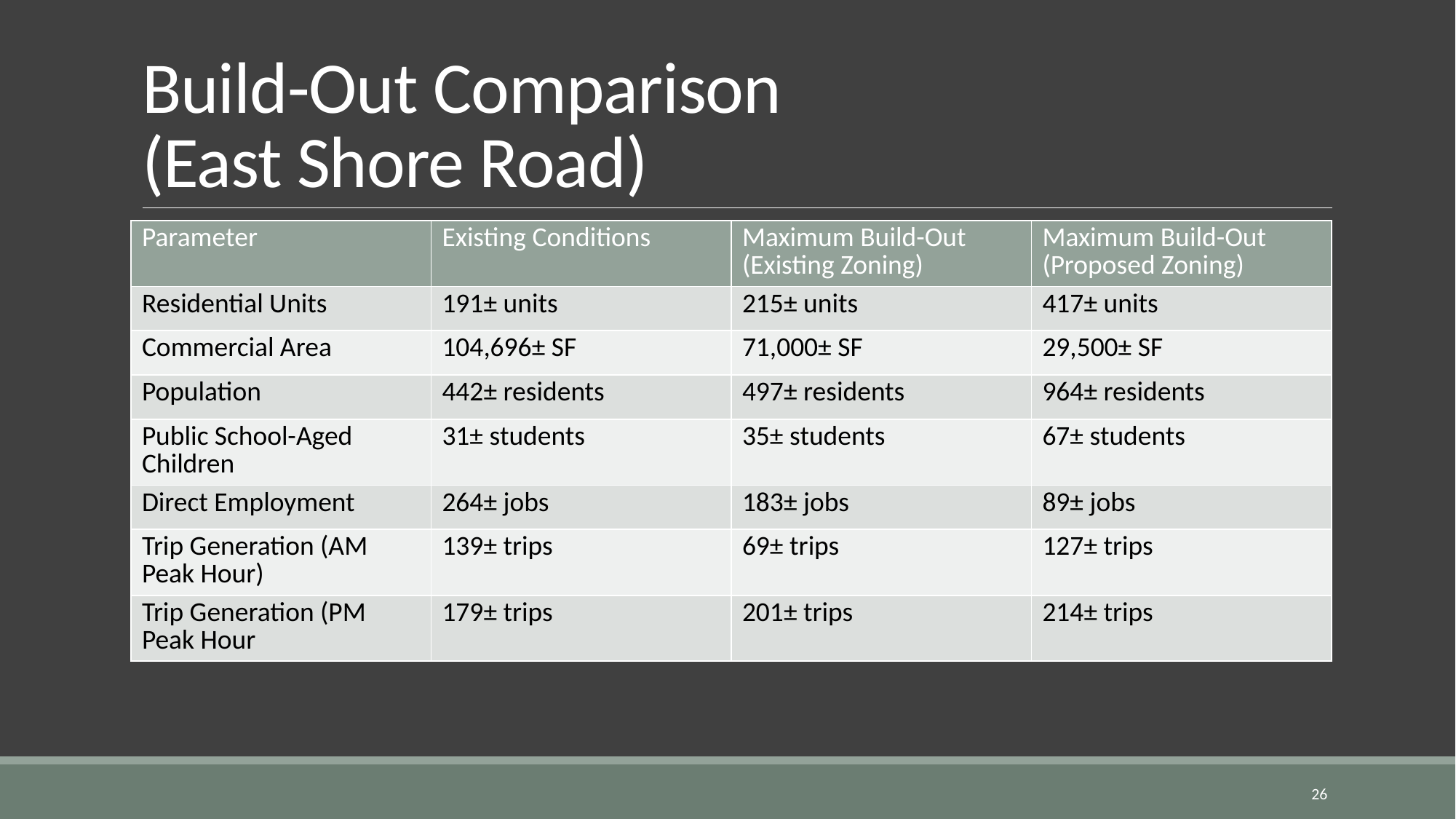

# Build-Out Comparison (East Shore Road)
| Parameter | Existing Conditions | Maximum Build-Out (Existing Zoning) | Maximum Build-Out (Proposed Zoning) |
| --- | --- | --- | --- |
| Residential Units | 191± units | 215± units | 417± units |
| Commercial Area | 104,696± SF | 71,000± SF | 29,500± SF |
| Population | 442± residents | 497± residents | 964± residents |
| Public School-Aged Children | 31± students | 35± students | 67± students |
| Direct Employment | 264± jobs | 183± jobs | 89± jobs |
| Trip Generation (AM Peak Hour) | 139± trips | 69± trips | 127± trips |
| Trip Generation (PM Peak Hour | 179± trips | 201± trips | 214± trips |
26